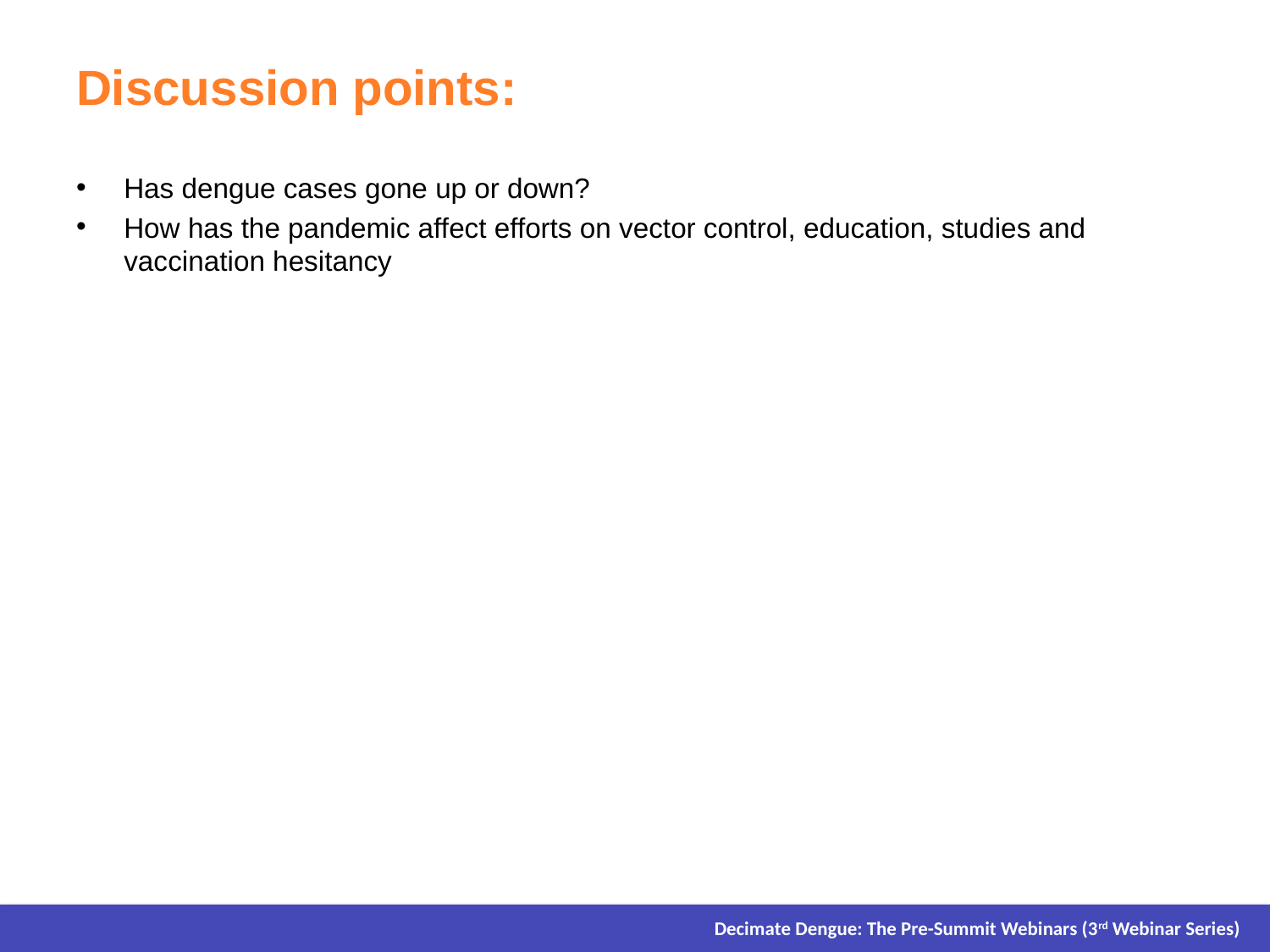

# Discussion points:
Has dengue cases gone up or down?
How has the pandemic affect efforts on vector control, education, studies and vaccination hesitancy